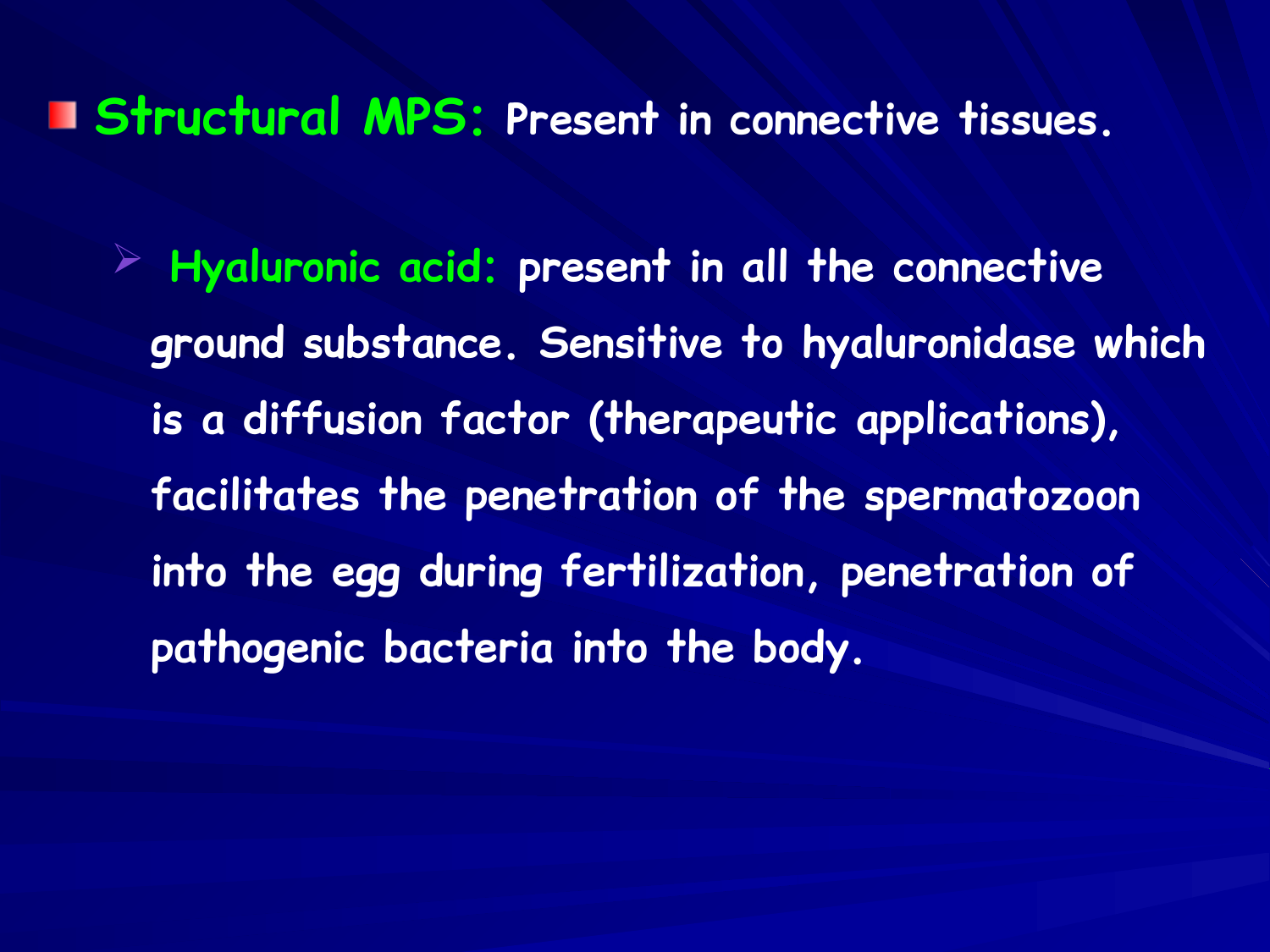

Structural MPS: Present in connective tissues.

 Hyaluronic acid: present in all the connective ground substance. Sensitive to hyaluronidase which is a diffusion factor (therapeutic applications), facilitates the penetration of the spermatozoon into the egg during fertilization, penetration of pathogenic bacteria into the body.